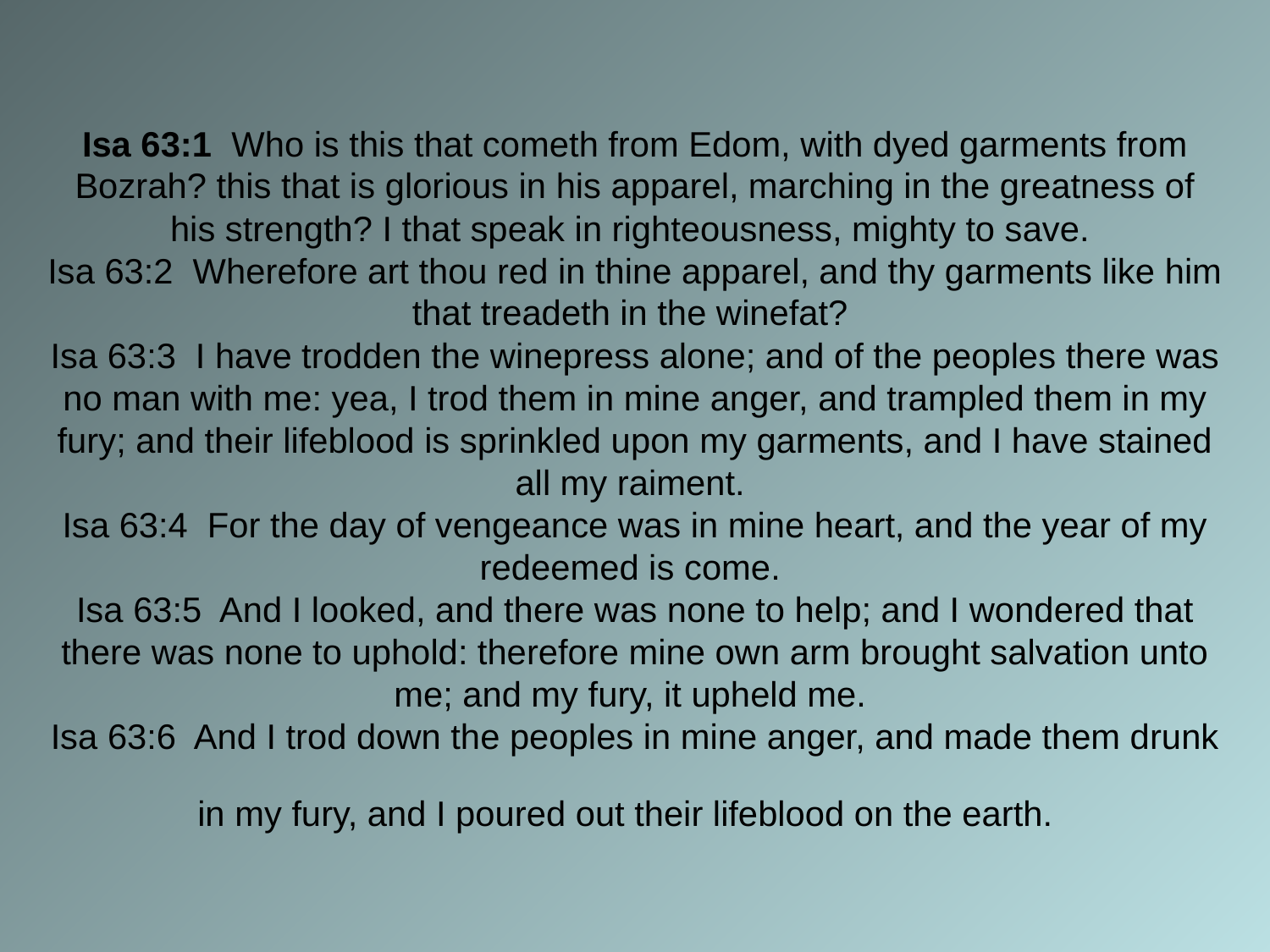

# Isa 63:1  Who is this that cometh from Edom, with dyed garments from Bozrah? this that is glorious in his apparel, marching in the greatness of his strength? I that speak in righteousness, mighty to save. Isa 63:2  Wherefore art thou red in thine apparel, and thy garments like him that treadeth in the winefat? Isa 63:3  I have trodden the winepress alone; and of the peoples there was no man with me: yea, I trod them in mine anger, and trampled them in my fury; and their lifeblood is sprinkled upon my garments, and I have stained all my raiment. Isa 63:4  For the day of vengeance was in mine heart, and the year of my redeemed is come. Isa 63:5  And I looked, and there was none to help; and I wondered that there was none to uphold: therefore mine own arm brought salvation unto me; and my fury, it upheld me. Isa 63:6  And I trod down the peoples in mine anger, and made them drunk in my fury, and I poured out their lifeblood on the earth.